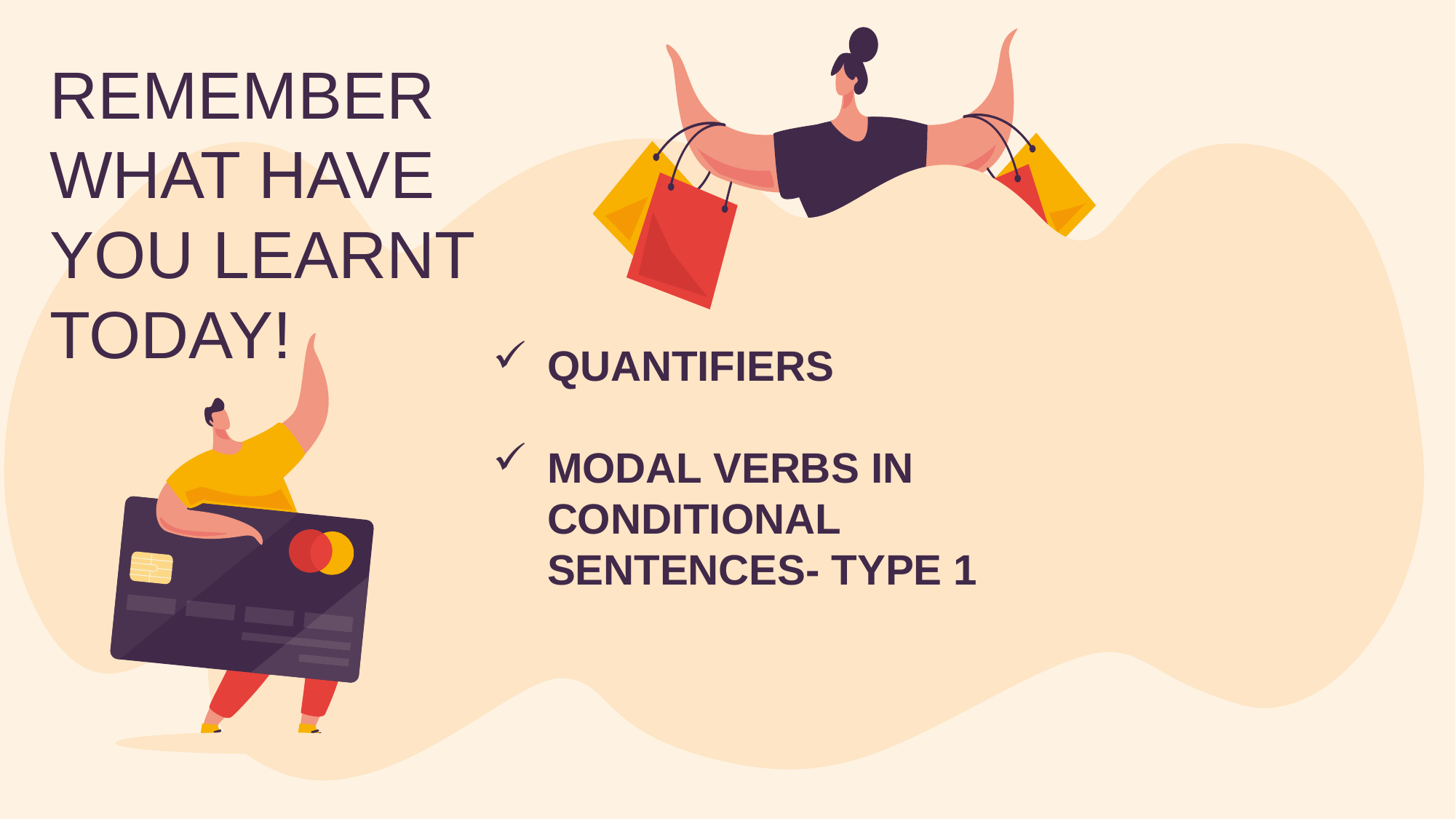

REMEMBER WHAT HAVE YOU LEARNT TODAY!

QUANTIFIERS

MODAL VERBS IN CONDITIONAL SENTENCES- TYPE 1